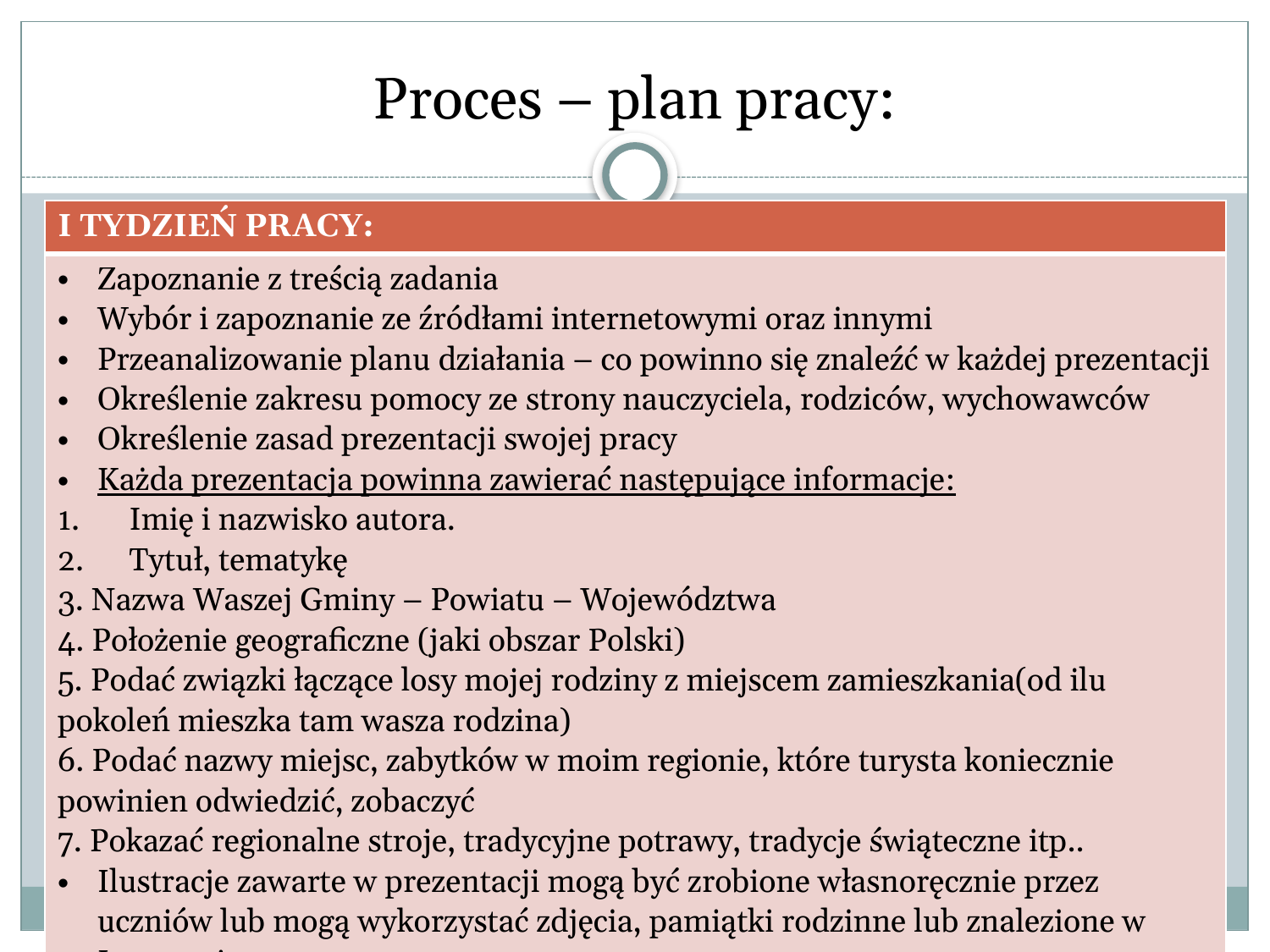

# Proces – plan pracy:
| I TYDZIEŃ PRACY: |
| --- |
| Zapoznanie z treścią zadania Wybór i zapoznanie ze źródłami internetowymi oraz innymi Przeanalizowanie planu działania – co powinno się znaleźć w każdej prezentacji Określenie zakresu pomocy ze strony nauczyciela, rodziców, wychowawców Określenie zasad prezentacji swojej pracy Każda prezentacja powinna zawierać następujące informacje: Imię i nazwisko autora. Tytuł, tematykę 3. Nazwa Waszej Gminy – Powiatu – Województwa 4. Położenie geograficzne (jaki obszar Polski) 5. Podać związki łączące losy mojej rodziny z miejscem zamieszkania(od ilu pokoleń mieszka tam wasza rodzina) 6. Podać nazwy miejsc, zabytków w moim regionie, które turysta koniecznie powinien odwiedzić, zobaczyć 7. Pokazać regionalne stroje, tradycyjne potrawy, tradycje świąteczne itp.. Ilustracje zawarte w prezentacji mogą być zrobione własnoręcznie przez uczniów lub mogą wykorzystać zdjęcia, pamiątki rodzinne lub znalezione w Internecie. |